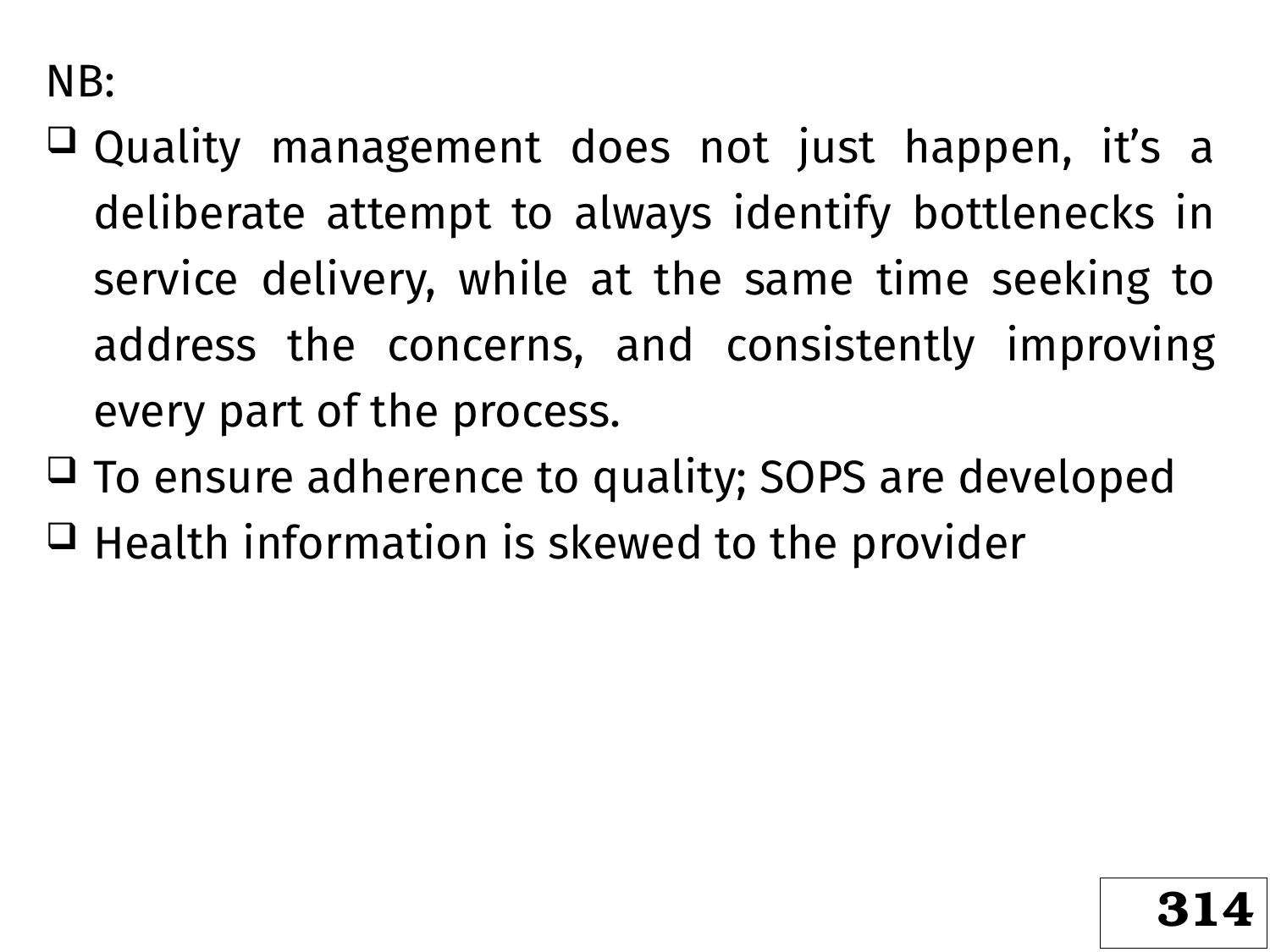

NB:
Quality management does not just happen, it’s a deliberate attempt to always identify bottlenecks in service delivery, while at the same time seeking to address the concerns, and consistently improving every part of the process.
To ensure adherence to quality; SOPS are developed
Health information is skewed to the provider

314